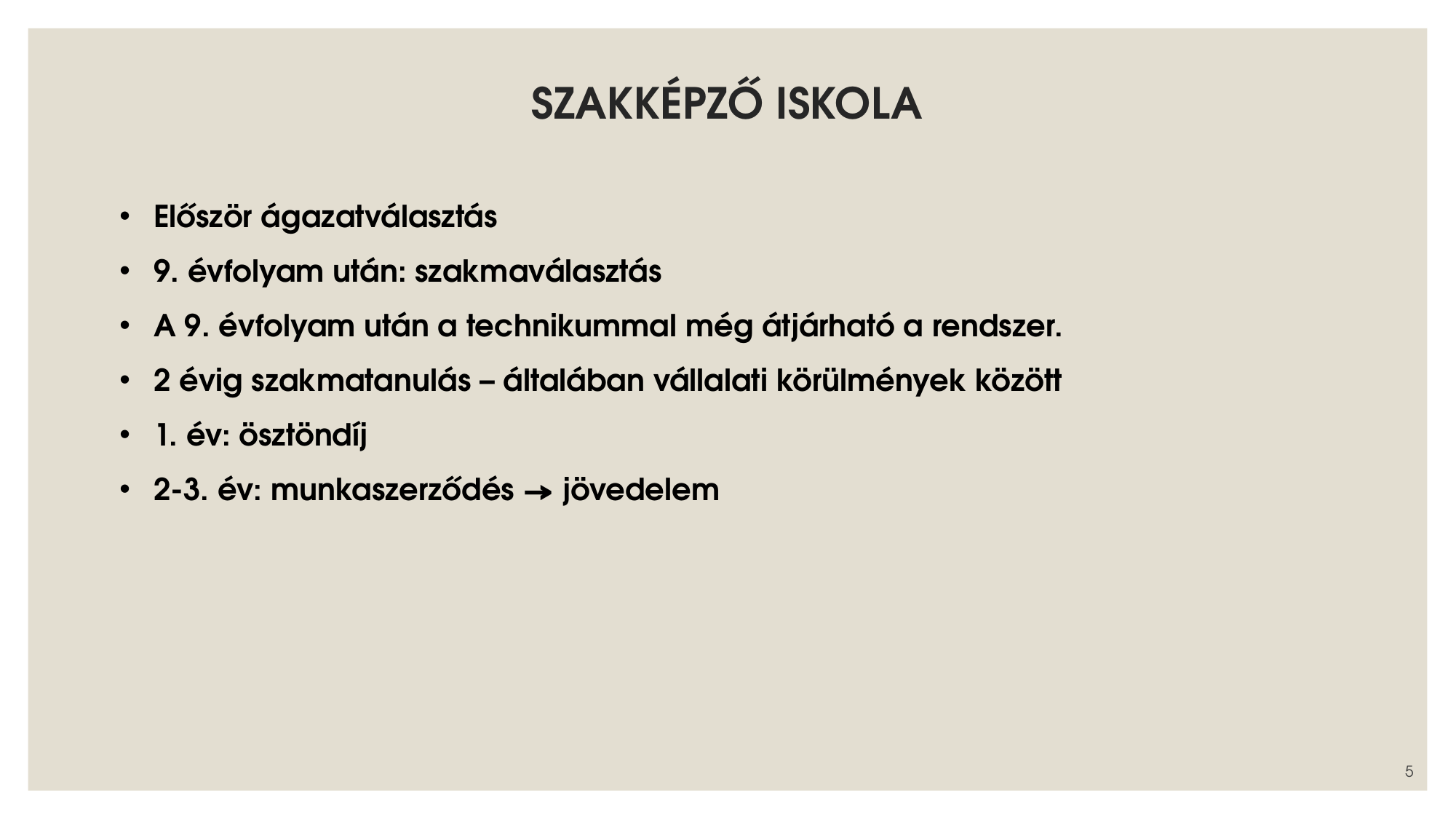

# SZAKKÉPZŐ ISKOLA
Először ágazatválasztás
9. évfolyam után: szakmaválasztás
A 9. évfolyam után a technikummal még átjárható a rendszer.
2 évig szakmatanulás – általában vállalati körülmények között
1. év: ösztöndíj
2-3. év: munkaszerződés → jövedelem

5